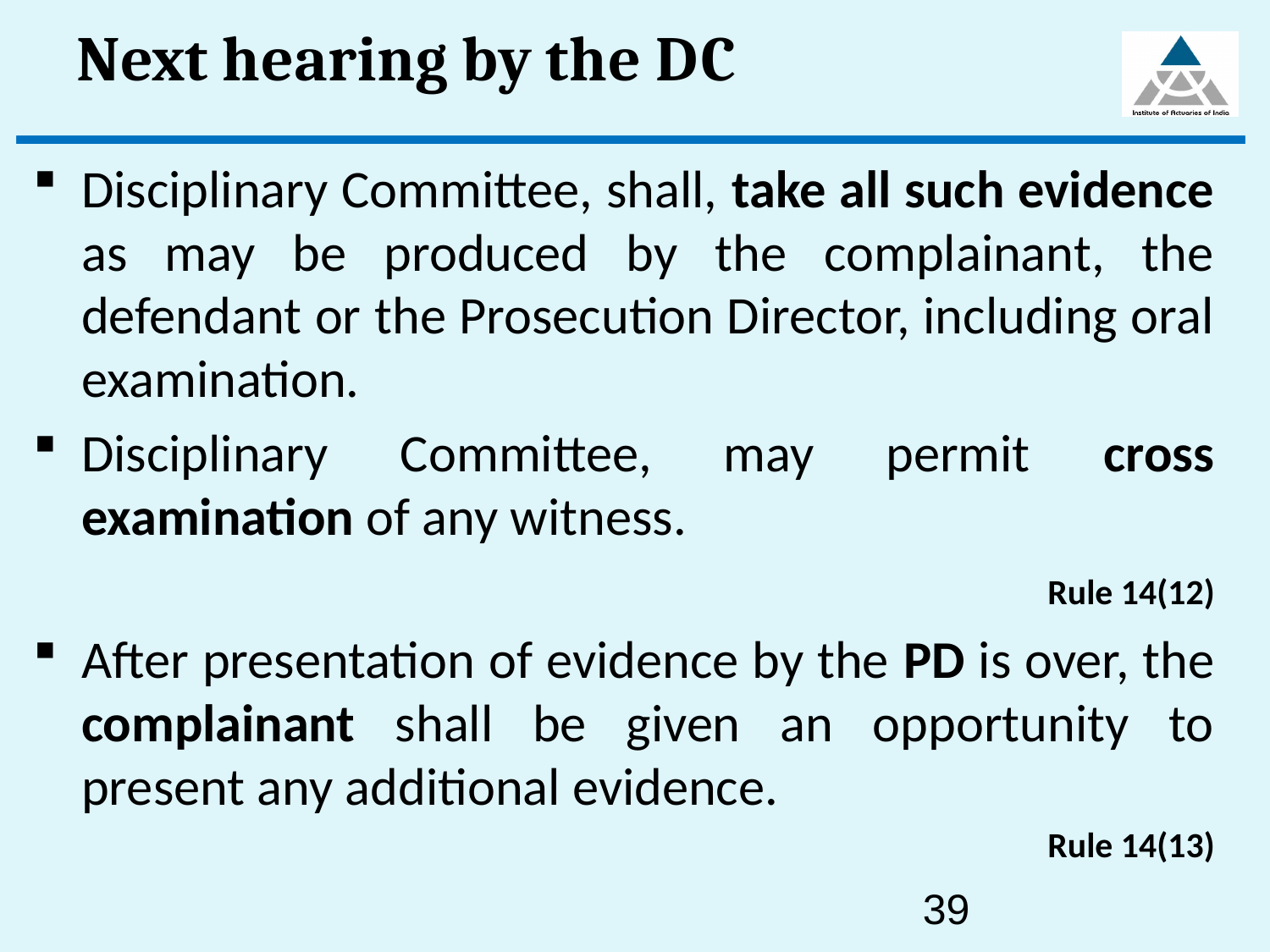

# Next hearing by the DC
Disciplinary Committee, shall, take all such evidence as may be produced by the complainant, the defendant or the Prosecution Director, including oral examination.
Disciplinary Committee, may permit cross examination of any witness.
						       Rule 14(12)
After presentation of evidence by the PD is over, the complainant shall be given an opportunity to present any additional evidence.
Rule 14(13)

39